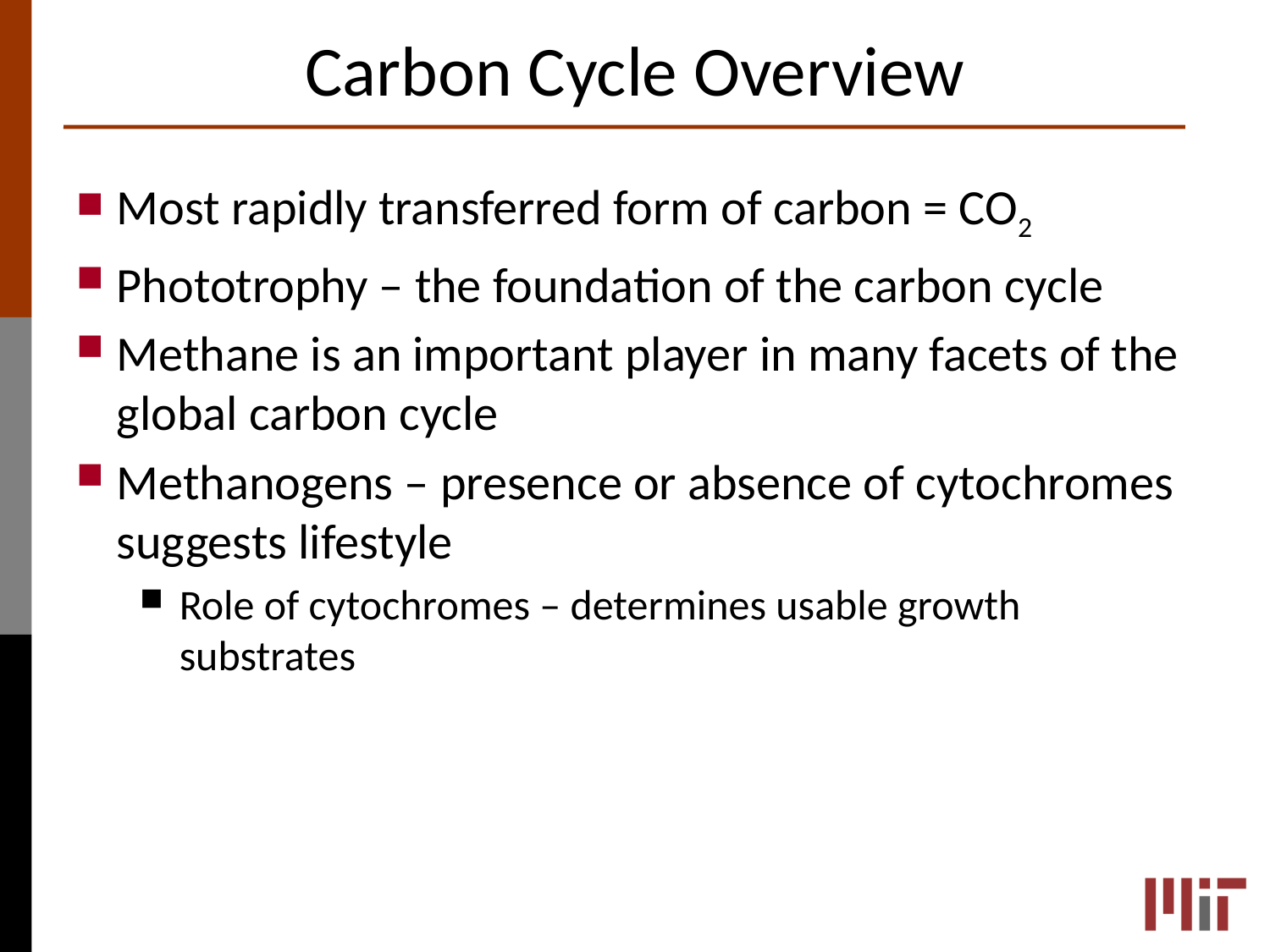

# Carbon Cycle Overview
Most rapidly transferred form of carbon = CO2
Phototrophy – the foundation of the carbon cycle
Methane is an important player in many facets of the global carbon cycle
Methanogens – presence or absence of cytochromes suggests lifestyle
Role of cytochromes – determines usable growth substrates